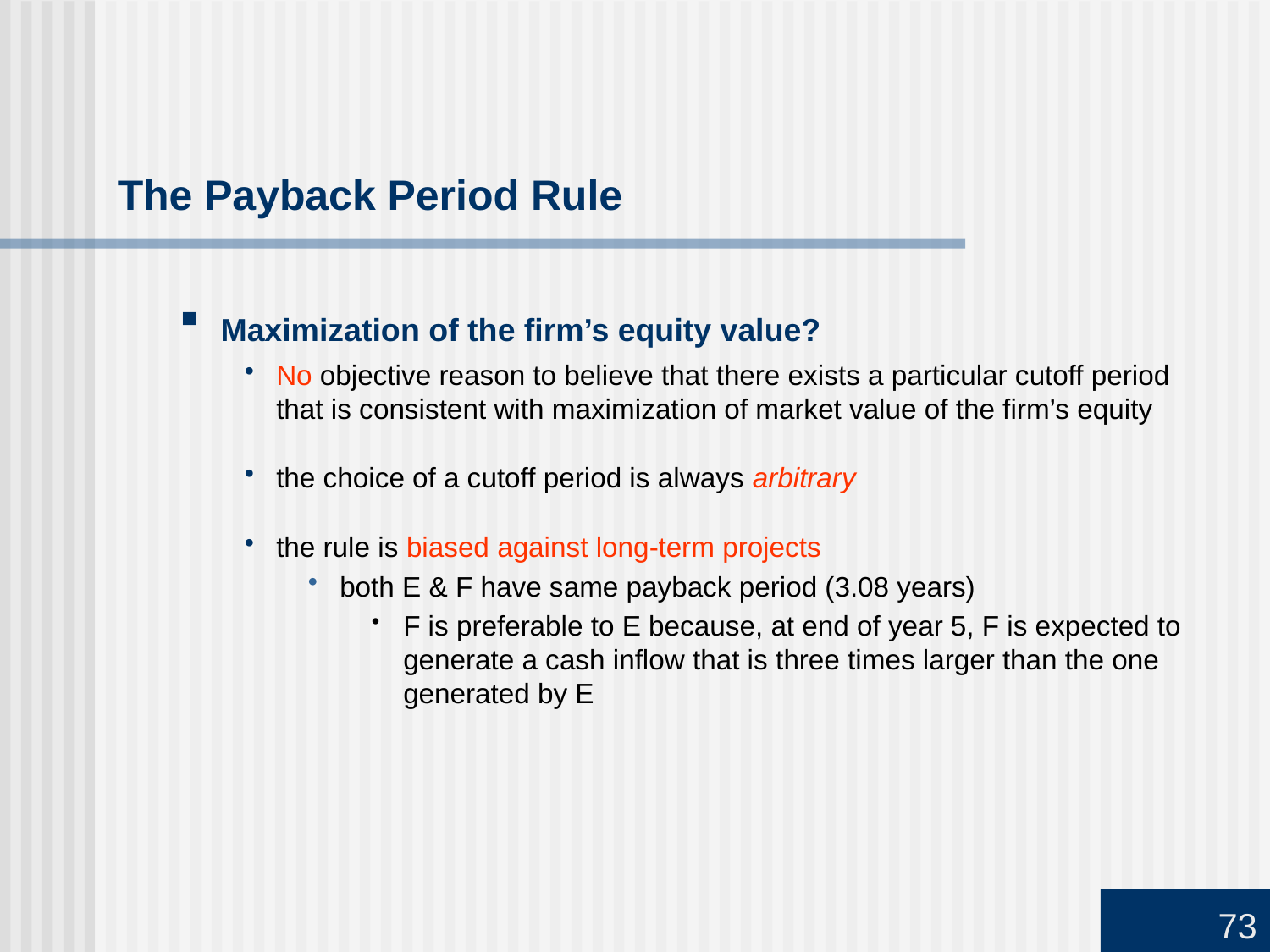

# The Payback Period Rule
Maximization of the firm’s equity value?
No objective reason to believe that there exists a particular cutoff period that is consistent with maximization of market value of the firm’s equity

the choice of a cutoff period is always arbitrary

the rule is biased against long-term projects
both E & F have same payback period (3.08 years)
F is preferable to E because, at end of year 5, F is expected to generate a cash inflow that is three times larger than the one generated by E
73